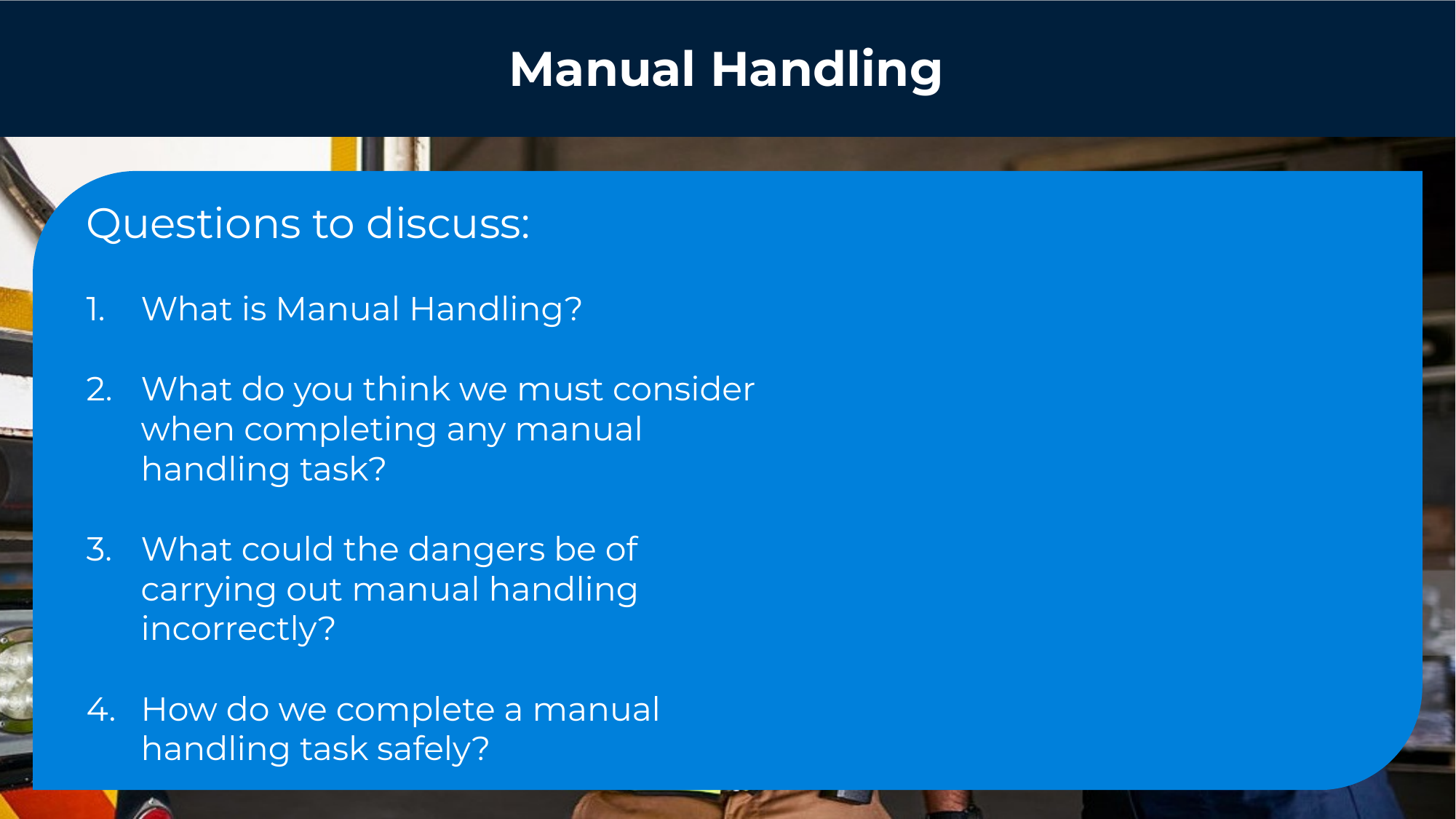

# Manual Handling
Questions to discuss:

What is Manual Handling?

What do you think we must consider when completing any manual handling task?

What could the dangers be of carrying out manual handling incorrectly?

How do we complete a manual handling task safely?